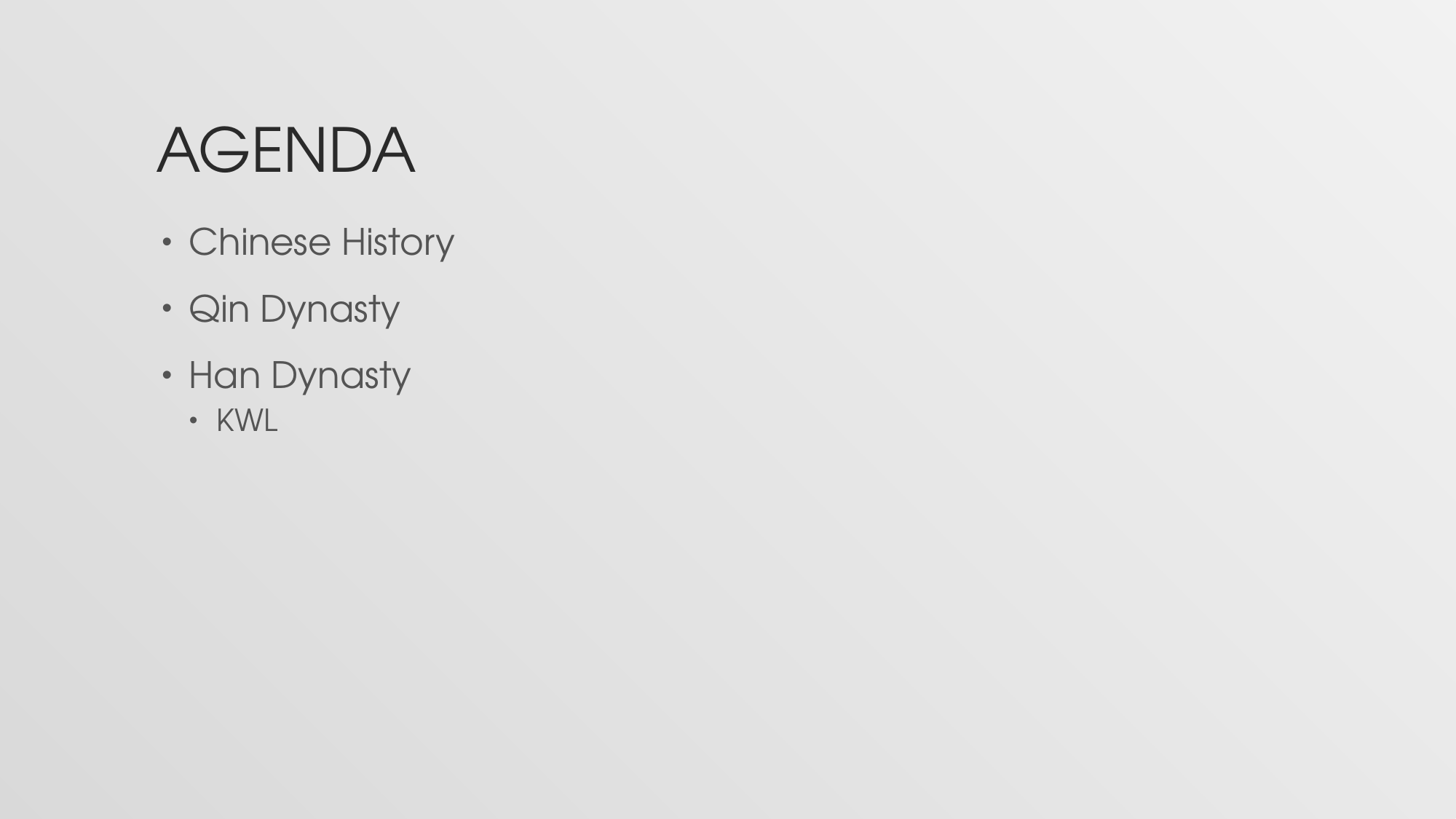

# Agenda
Chinese History
Qin Dynasty
Han Dynasty
KWL